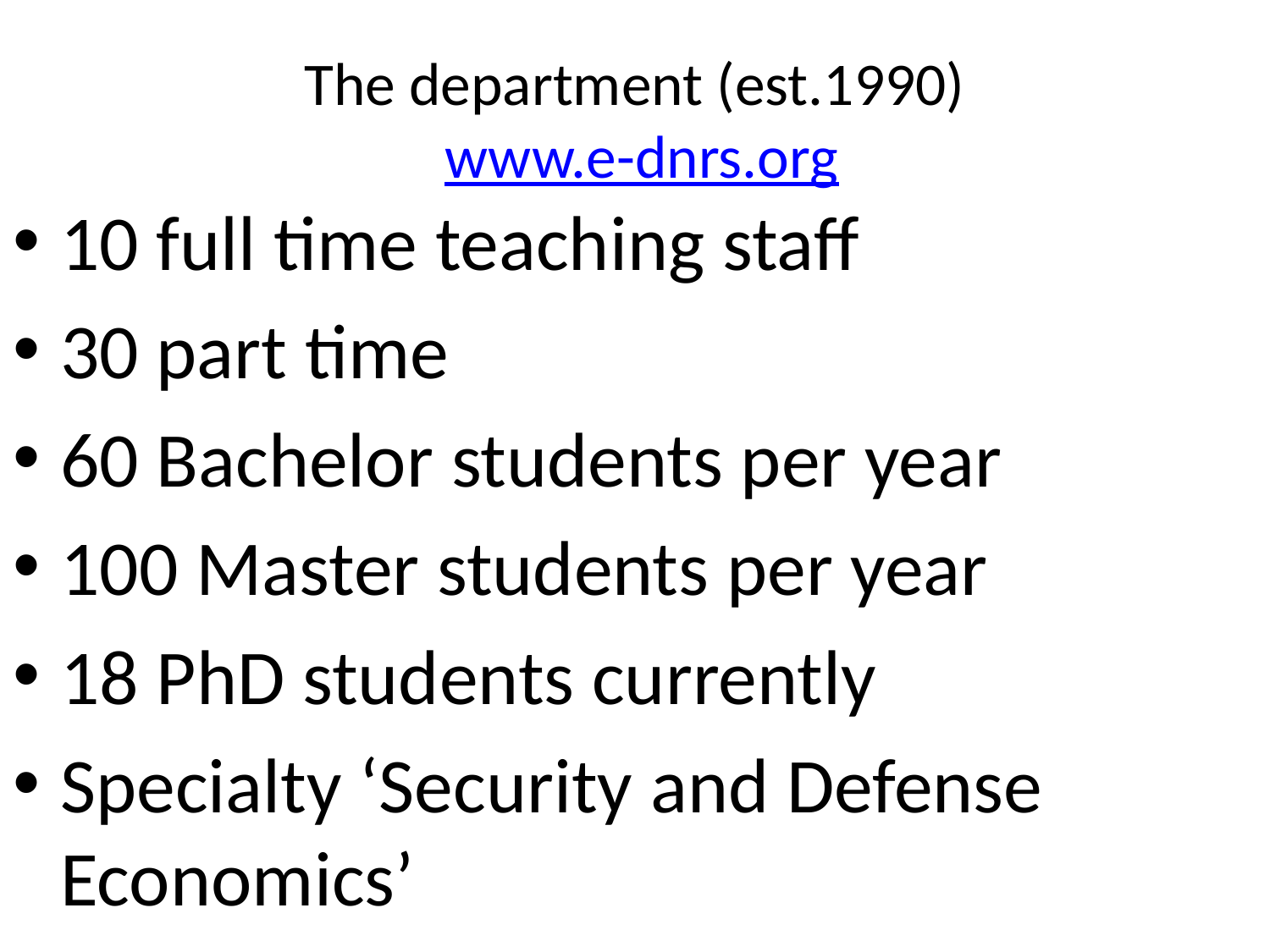

# The department (est.1990) www.e-dnrs.org
10 full time teaching staff
30 part time
60 Bachelor students per year
100 Master students per year
18 PhD students currently
Specialty ‘Security and Defense Economics’